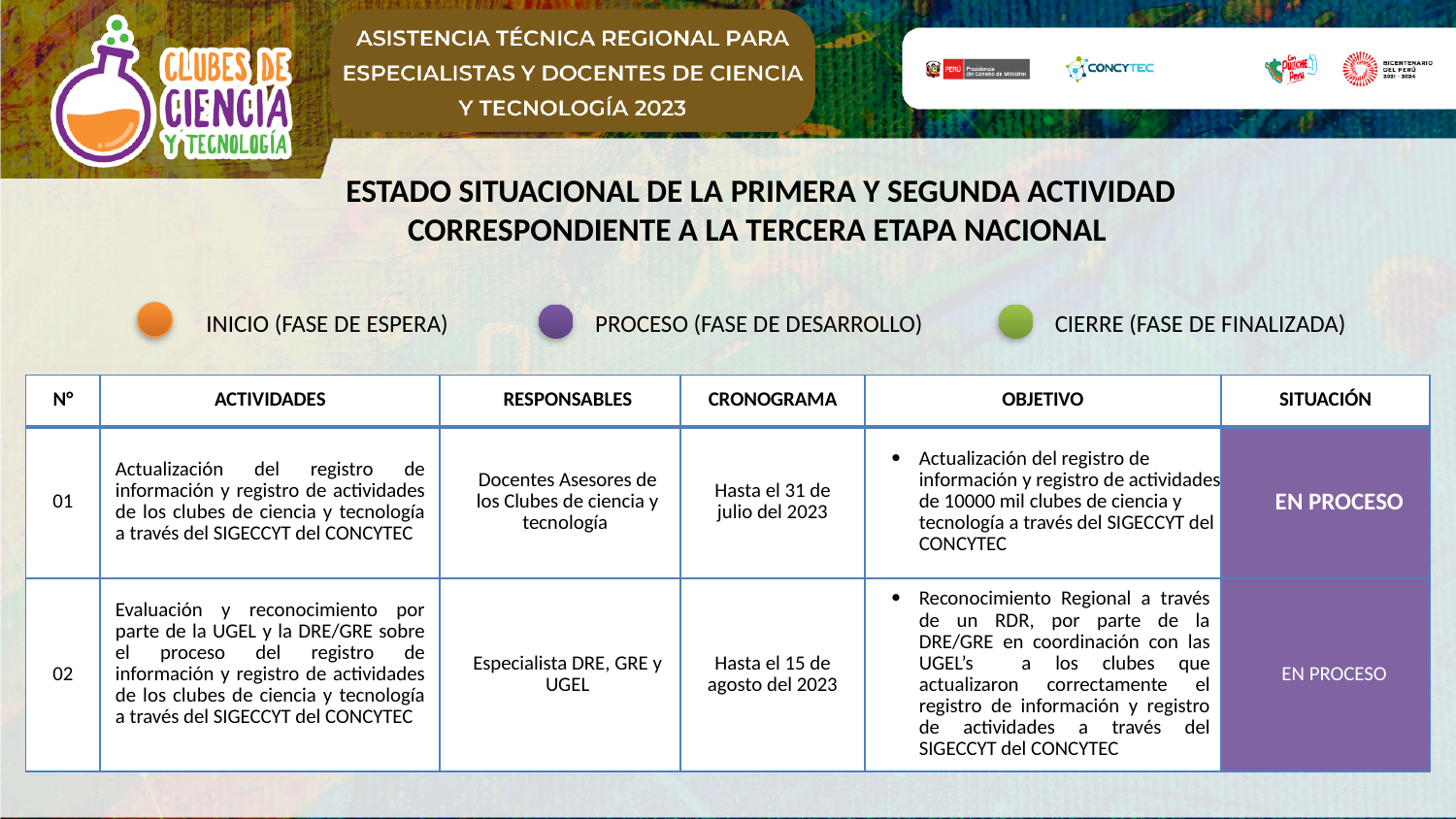

ESTADO SITUACIONAL DE LA PRIMERA Y SEGUNDA ACTIVIDAD CORRESPONDIENTE A LA TERCERA ETAPA NACIONAL
INICIO (FASE DE ESPERA)
PROCESO (FASE DE DESARROLLO)
CIERRE (FASE DE FINALIZADA)

| N° | ACTIVIDADES | RESPONSABLES | CRONOGRAMA | OBJETIVO | SITUACIÓN |
| --- | --- | --- | --- | --- | --- |
| 01 | Actualización del registro de información y registro de actividades de los clubes de ciencia y tecnología a través del SIGECCYT del CONCYTEC | Docentes Asesores de los Clubes de ciencia y tecnología | Hasta el 31 de julio del 2023 | Actualización del registro de información y registro de actividades de 10000 mil clubes de ciencia y tecnología a través del SIGECCYT del CONCYTEC | EN PROCESO |
| 02 | Evaluación y reconocimiento por parte de la UGEL y la DRE/GRE sobre el proceso del registro de información y registro de actividades de los clubes de ciencia y tecnología a través del SIGECCYT del CONCYTEC | Especialista DRE, GRE y UGEL | Hasta el 15 de agosto del 2023 | Reconocimiento Regional a través de un RDR, por parte de la DRE/GRE en coordinación con las UGEL’s a los clubes que actualizaron correctamente el registro de información y registro de actividades a través del SIGECCYT del CONCYTEC | EN PROCESO |